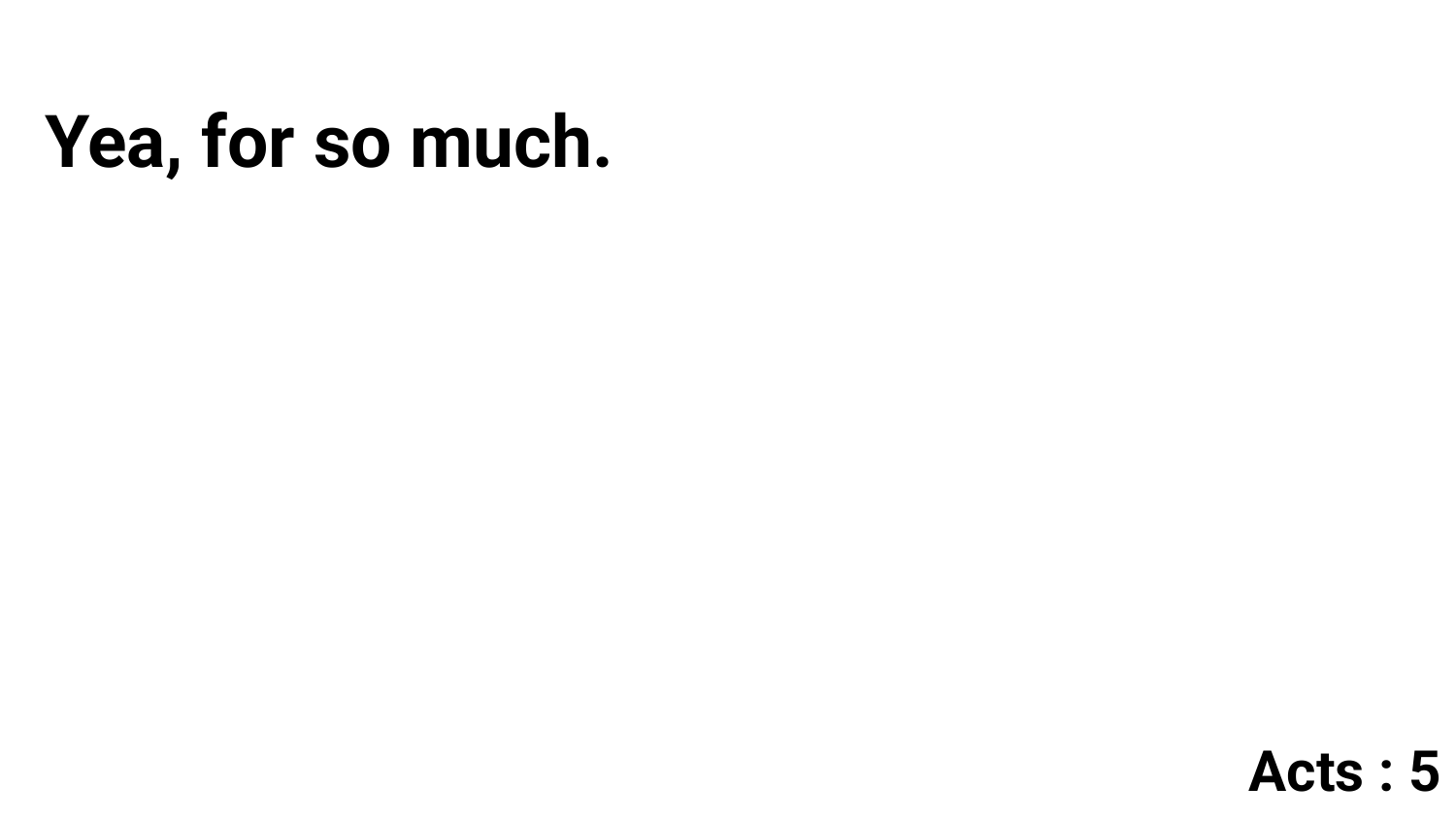

Yea, for so much.
Acts : 5